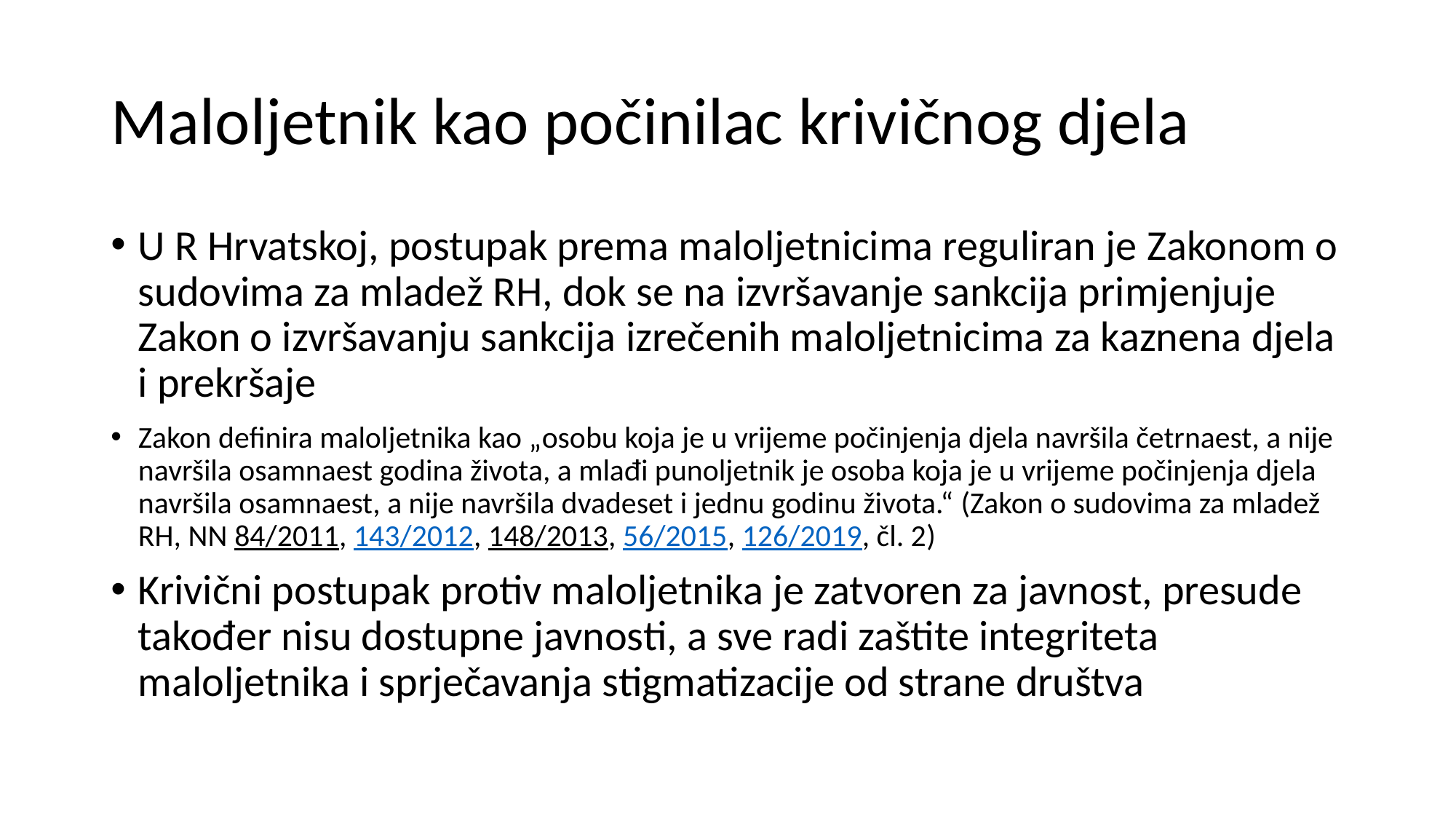

# Maloljetnik kao počinilac krivičnog djela
U R Hrvatskoj, postupak prema maloljetnicima reguliran je Zakonom o sudovima za mladež RH, dok se na izvršavanje sankcija primjenjuje Zakon o izvršavanju sankcija izrečenih maloljetnicima za kaznena djela i prekršaje
Zakon definira maloljetnika kao „osobu koja je u vrijeme počinjenja djela navršila četrnaest, a nije navršila osamnaest godina života, a mlađi punoljetnik je osoba koja je u vrijeme počinjenja djela navršila osamnaest, a nije navršila dvadeset i jednu godinu života.“ (Zakon o sudovima za mladež RH, NN 84/2011, 143/2012, 148/2013, 56/2015, 126/2019, čl. 2)
Krivični postupak protiv maloljetnika je zatvoren za javnost, presude također nisu dostupne javnosti, a sve radi zaštite integriteta maloljetnika i sprječavanja stigmatizacije od strane društva